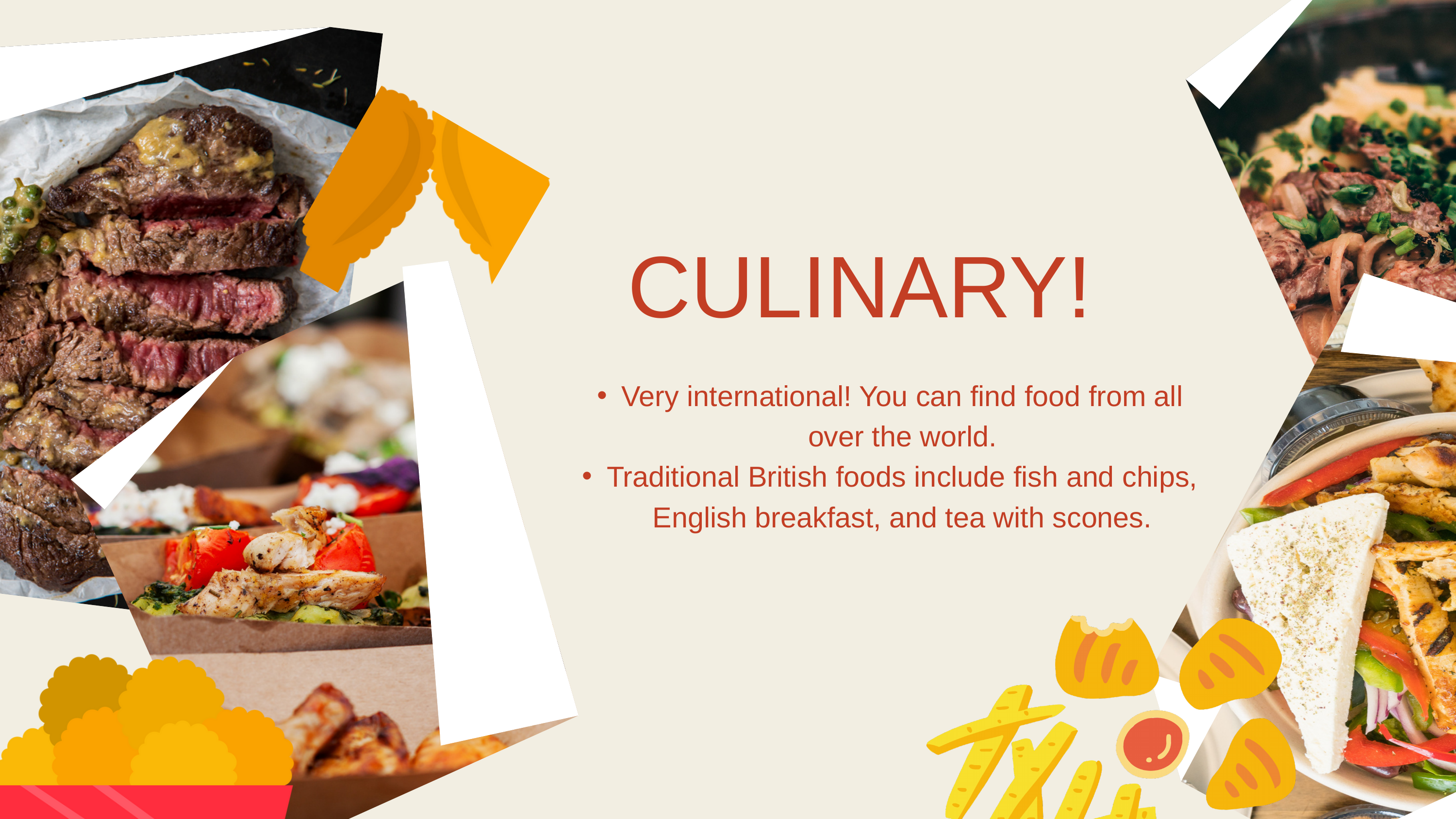

CULINARY!

Very international! You can find food from all over the world.
Traditional British foods include fish and chips, English breakfast, and tea with scones.